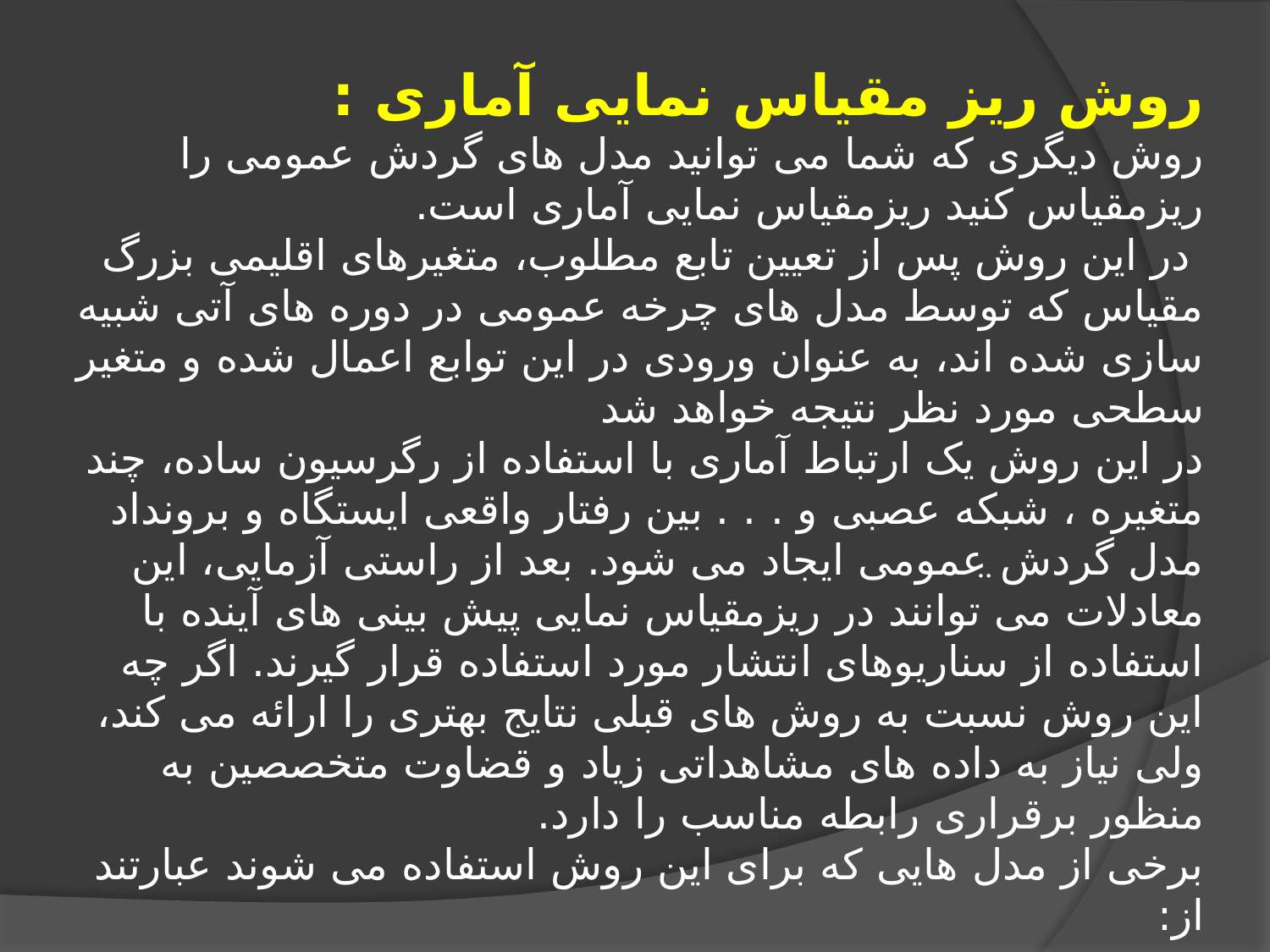

روش ریز مقیاس نمایی آماری :
روش دیگری که شما می توانید مدل های گردش عمومی را ریزمقیاس کنید ریزمقیاس نمایی آماری است.
 در این روش پس از تعیین تابع مطلوب، متغیرهای اقلیمی بزرگ مقیاس که توسط مدل های چرخه عمومی در دوره های آتی شبیه سازی شده اند، به عنوان ورودی در این توابع اعمال شده و متغیر سطحی مورد نظر نتیجه خواهد شد
در این روش یک ارتباط آماری با استفاده از رگرسیون ساده، چند متغیره ، شبکه عصبی و . . . بین رفتار واقعی ایستگاه و برونداد مدل گردش عمومی ایجاد می شود. بعد از راستی آزمایی، این معادلات می توانند در ریزمقیاس نمایی پیش بینی های آینده با استفاده از سناریوهای انتشار مورد استفاده قرار گیرند. اگر چه این روش نسبت به روش های قبلی نتایج بهتری را ارائه می کند، ولی نیاز به داده های مشاهداتی زیاد و قضاوت متخصصین به منظور برقراری رابطه مناسب را دارد.
برخی از مدل هایی که برای این روش استفاده می شوند عبارتند از:
WGEN, CLIMGEN, LARS-WG, SDSM, ASD, Magicc-Scengen
..